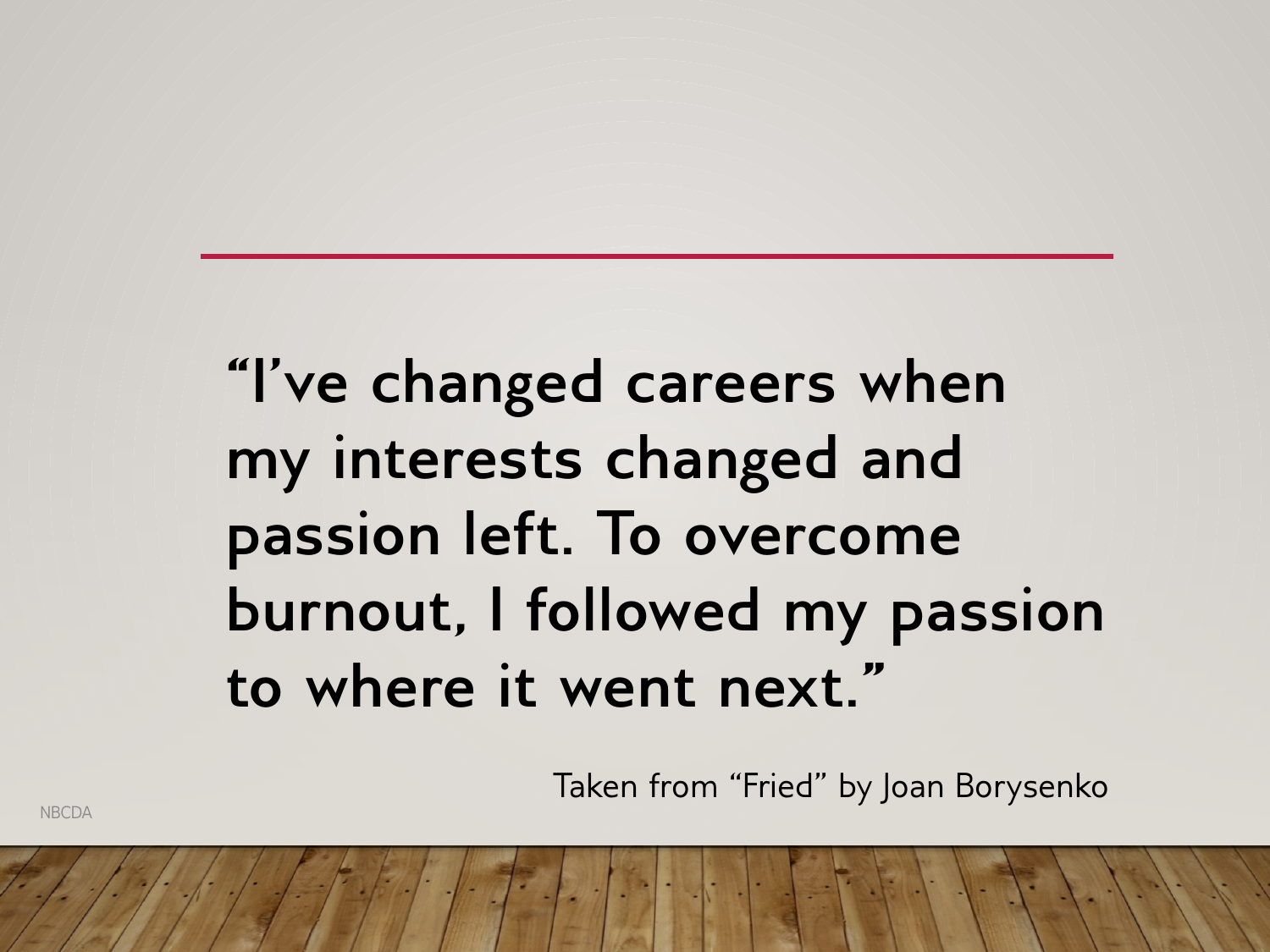

“I’ve changed careers when my interests changed and passion left. To overcome burnout, I followed my passion to where it went next.”

		       Taken from “Fried” by Joan Borysenko
NBCDA